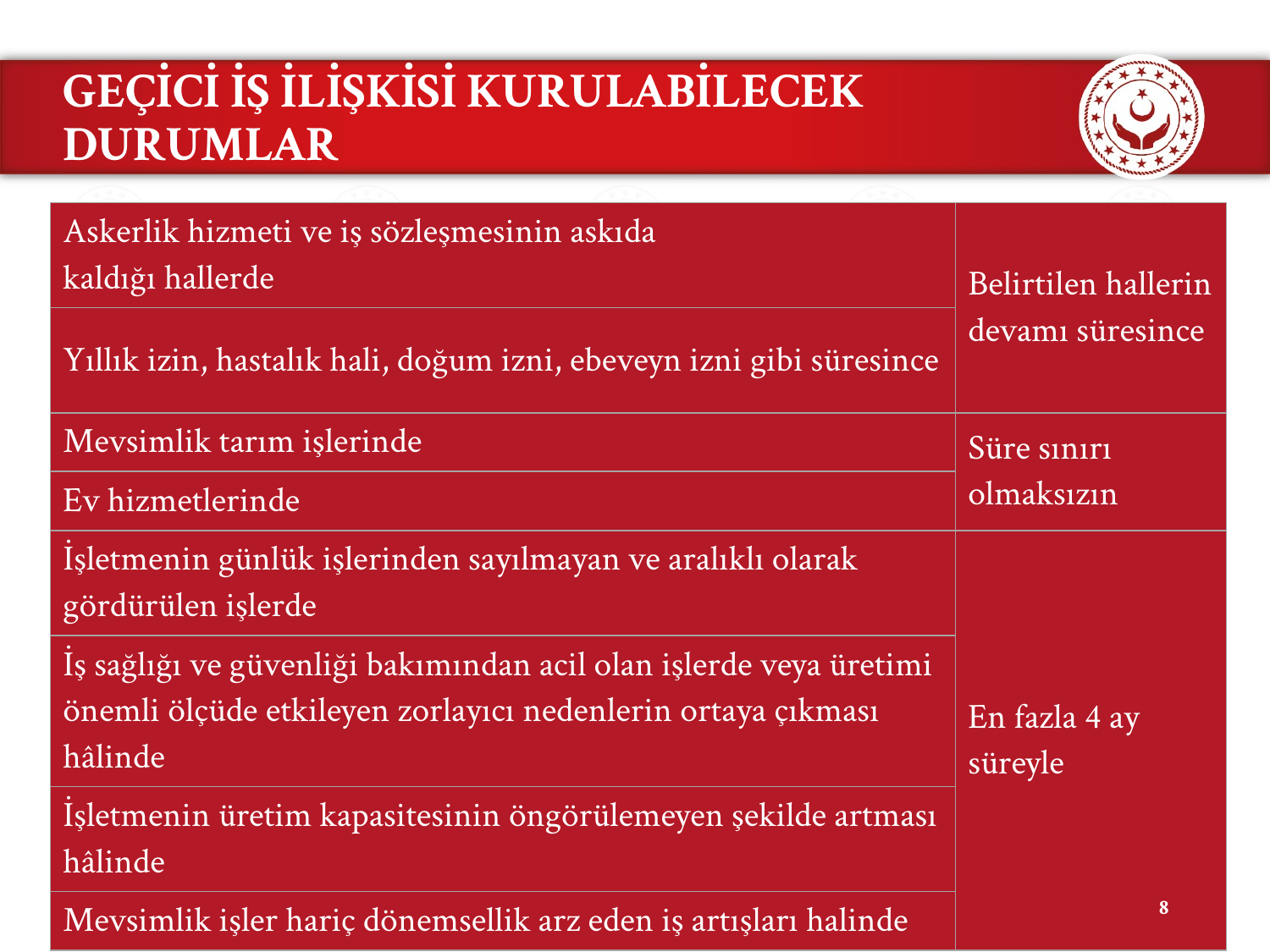

# GEÇİCİ İŞ İLİŞKİSİ KURULABİLECEK DURUMLAR
| Askerlik hizmeti ve iş sözleşmesinin askıda kaldığı hallerde | Belirtilen hallerin devamı süresince |
| --- | --- |
| Yıllık izin, hastalık hali, doğum izni, ebeveyn izni gibi süresince |  |
| Mevsimlik tarım işlerinde | Süre sınırı olmaksızın |
| Ev hizmetlerinde |  |
| İşletmenin günlük işlerinden sayılmayan ve aralıklı olarak gördürülen işlerde | En fazla 4 ay süreyle |
| İş sağlığı ve güvenliği bakımından acil olan işlerde veya üretimi önemli ölçüde etkileyen zorlayıcı nedenlerin ortaya çıkması hâlinde |  |
| İşletmenin üretim kapasitesinin öngörülemeyen şekilde artması hâlinde |  |
| Mevsimlik işler hariç dönemsellik arz eden iş artışları halinde |  |
8